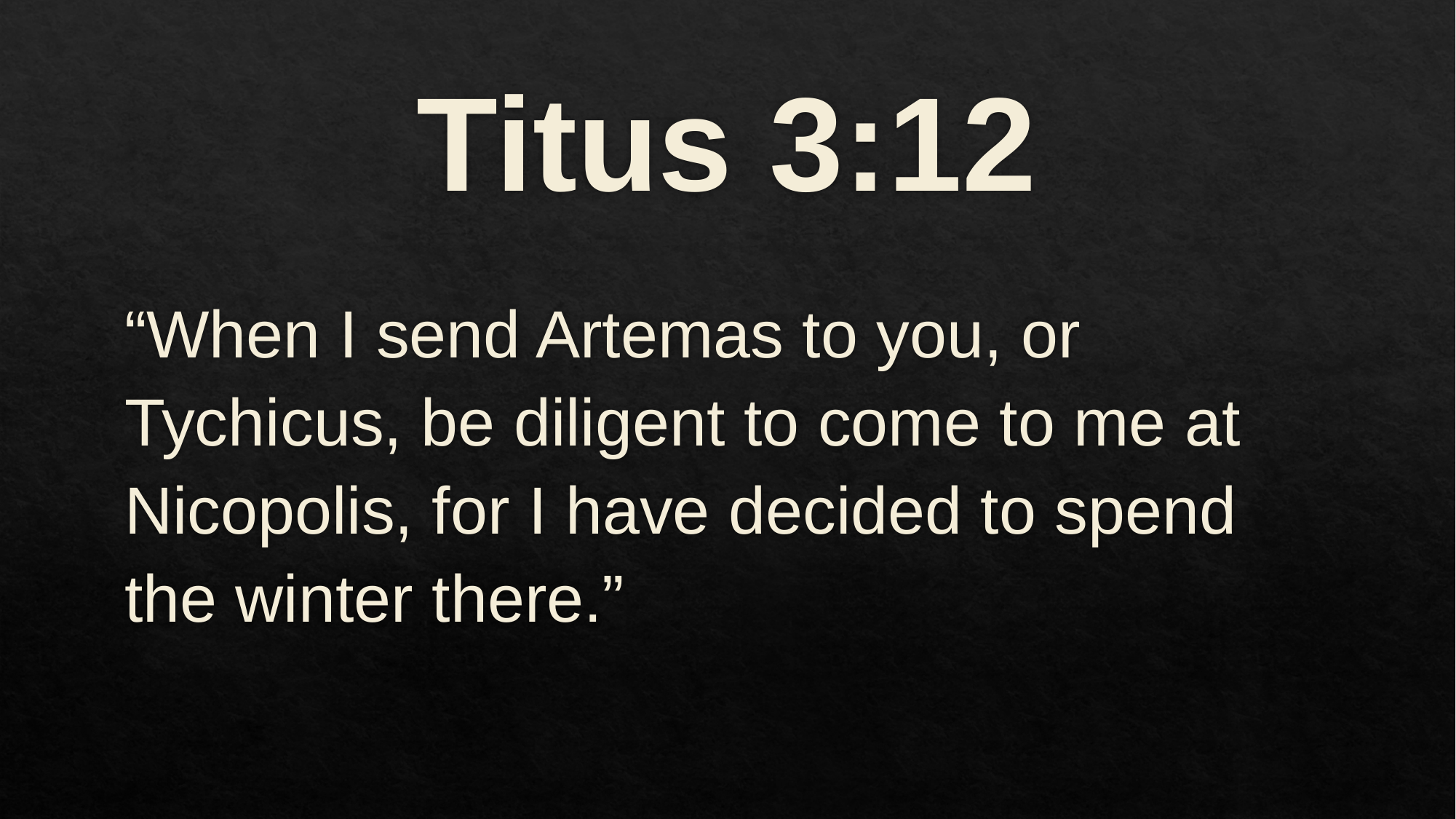

# Titus 3:12
“When I send Artemas to you, or Tychicus, be diligent to come to me at Nicopolis, for I have decided to spend the winter there.”